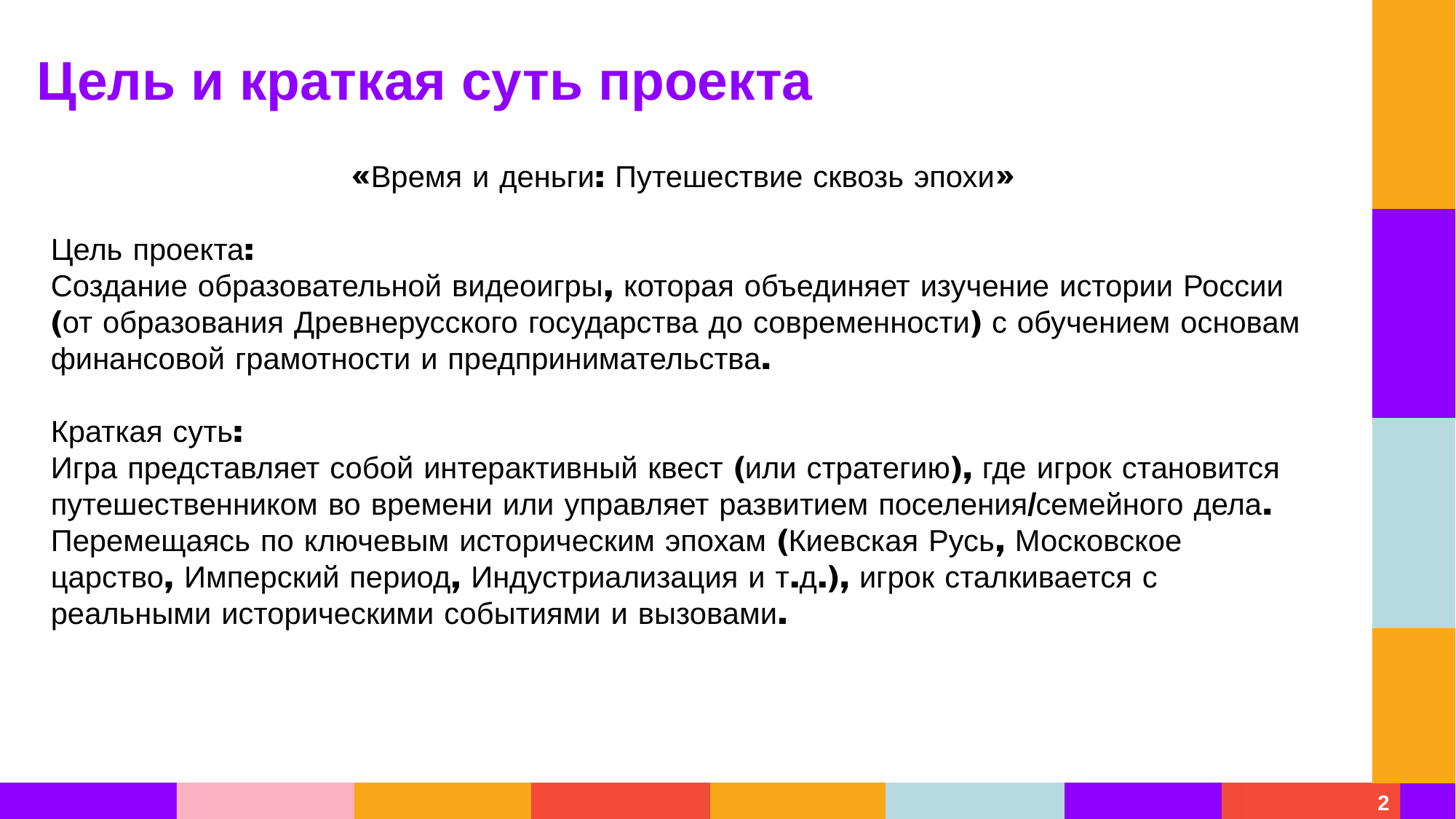

Цель и краткая суть проекта
«Время и деньги: Путешествие сквозь эпохи»

Цель проекта:
Создание образовательной видеоигры, которая объединяет изучение истории России (от образования Древнерусского государства до современности) с обучением основам финансовой грамотности и предпринимательства.

Краткая суть:
Игра представляет собой интерактивный квест (или стратегию), где игрок становится путешественником во времени или управляет развитием поселения/семейного дела. Перемещаясь по ключевым историческим эпохам (Киевская Русь, Московское царство, Имперский период, Индустриализация и т.д.), игрок сталкивается с реальными историческими событиями и вызовами.